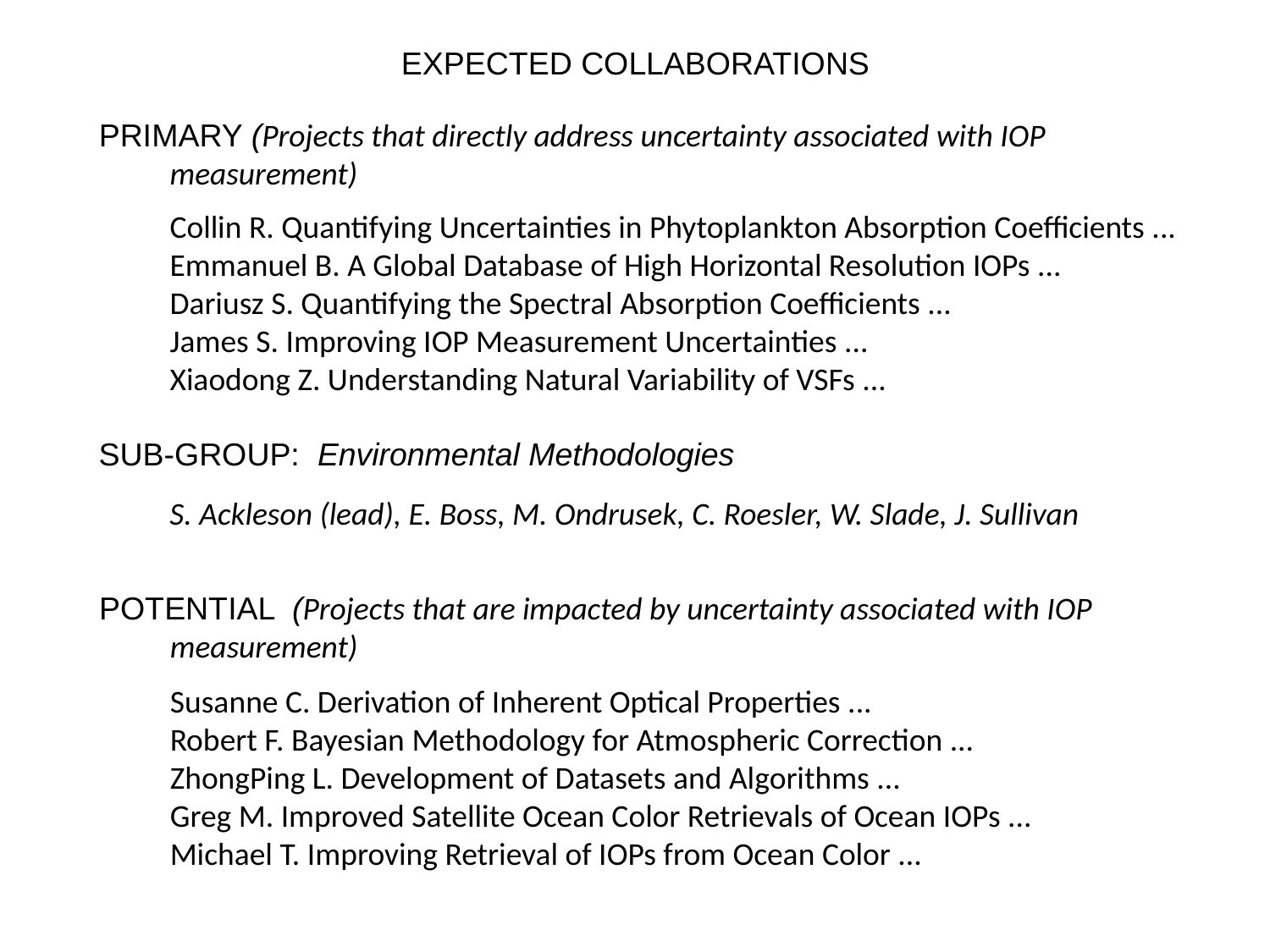

EXPECTED COLLABORATIONS
PRIMARY (Projects that directly address uncertainty associated with IOP measurement)
Collin R. Quantifying Uncertainties in Phytoplankton Absorption Coefficients ...
Emmanuel B. A Global Database of High Horizontal Resolution IOPs ...
Dariusz S. Quantifying the Spectral Absorption Coefficients ...
James S. Improving IOP Measurement Uncertainties ...
Xiaodong Z. Understanding Natural Variability of VSFs ...
SUB-GROUP:  Environmental Methodologies
	S. Ackleson (lead), E. Boss, M. Ondrusek, C. Roesler, W. Slade, J. Sullivan
POTENTIAL  (Projects that are impacted by uncertainty associated with IOP measurement)
Susanne C. Derivation of Inherent Optical Properties ...
Robert F. Bayesian Methodology for Atmospheric Correction ...
ZhongPing L. Development of Datasets and Algorithms ...
Greg M. Improved Satellite Ocean Color Retrievals of Ocean IOPs ...
Michael T. Improving Retrieval of IOPs from Ocean Color ...